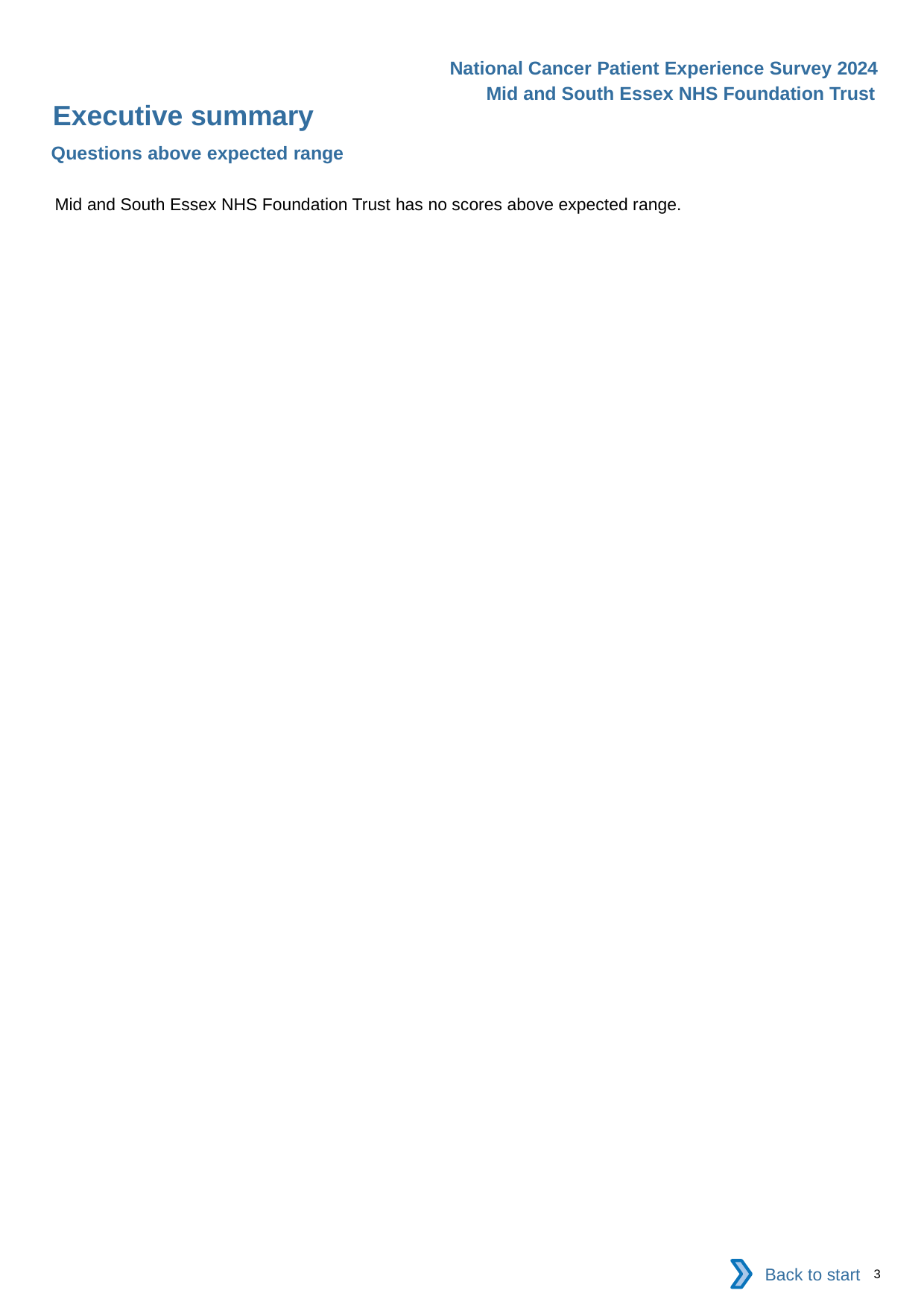

National Cancer Patient Experience Survey 2024
Mid and South Essex NHS Foundation Trust
Executive summary
Questions above expected range
Mid and South Essex NHS Foundation Trust has no scores above expected range.
Back to start

3